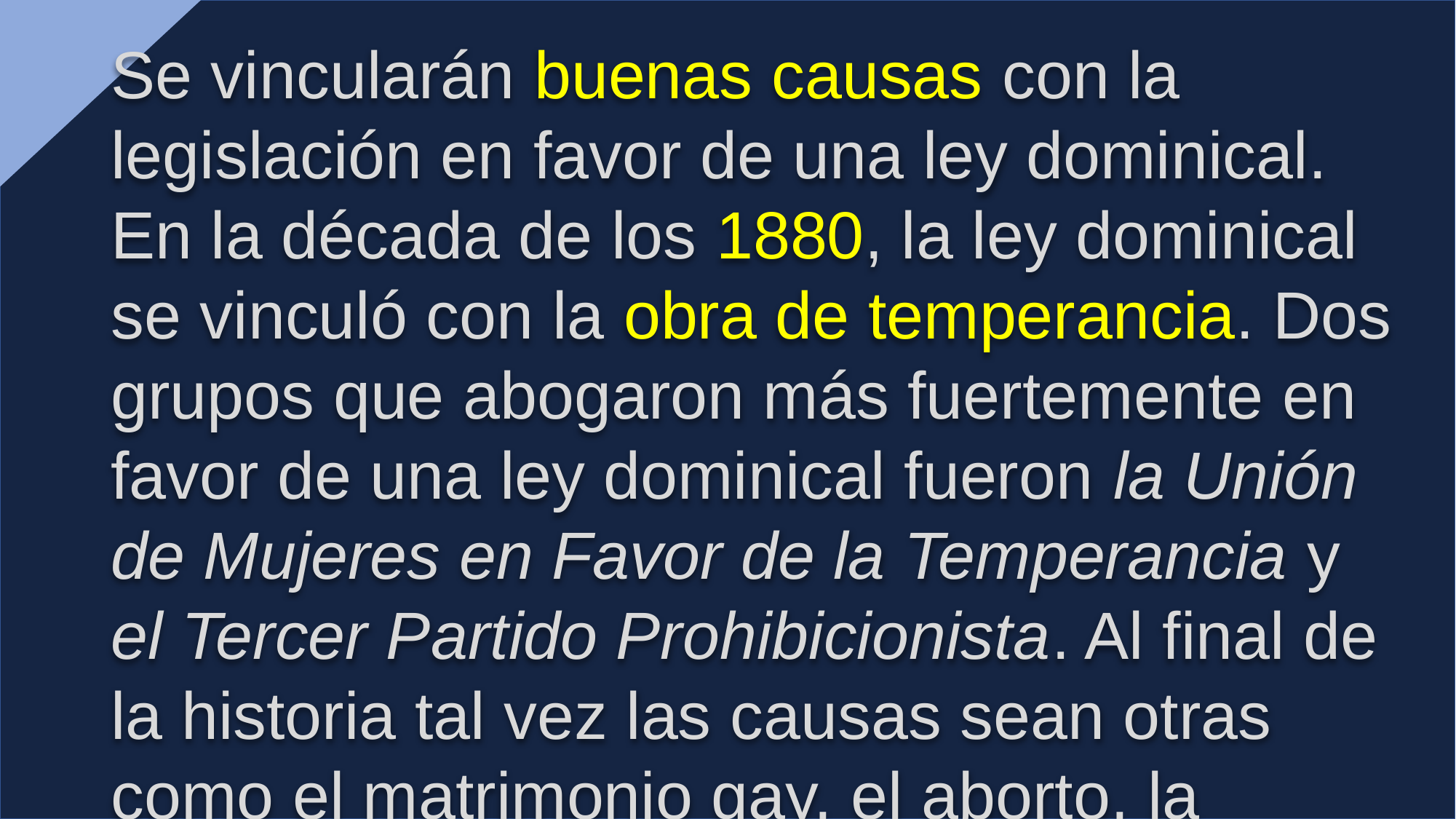

Se vincularán buenas causas con la legislación en favor de una ley dominical. En la década de los 1880, la ley dominical se vinculó con la obra de temperancia. Dos grupos que abogaron más fuertemente en favor de una ley dominical fueron la Unión de Mujeres en Favor de la Temperancia y el Tercer Partido Prohibicionista. Al final de la historia tal vez las causas sean otras como el matrimonio gay, el aborto, la pobreza, el cambio climático y la familia, temas que ha enfatizado [el papa] Francisco I.